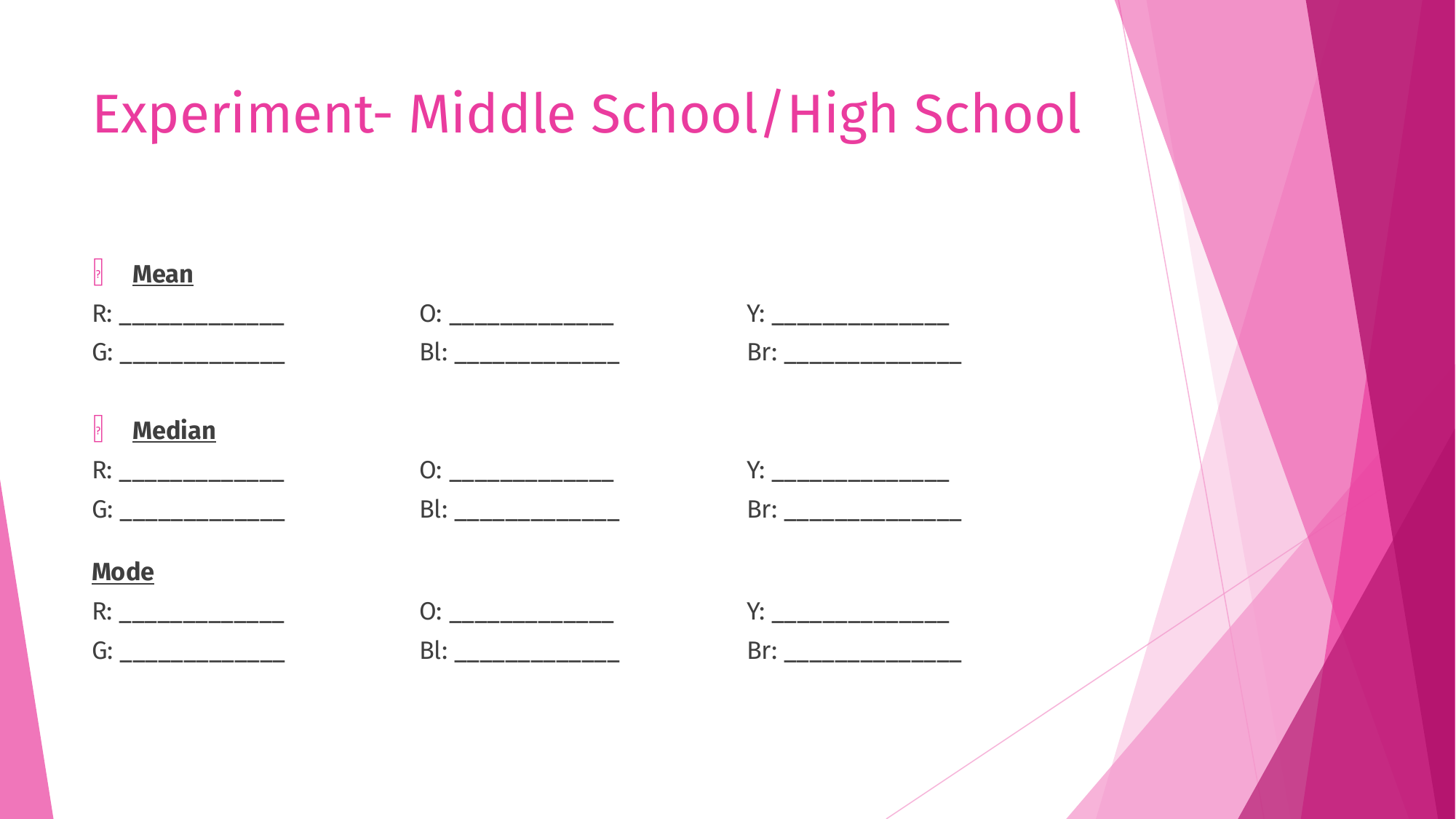

# Experiment- Middle School/High School
Mean
R: _____________		O: _____________		Y: ______________
G: _____________		Bl: _____________		Br: ______________

Median
R: _____________		O: _____________		Y: ______________
G: _____________		Bl: _____________		Br: ______________
Mode
R: _____________		O: _____________		Y: ______________
G: _____________		Bl: _____________		Br: ______________